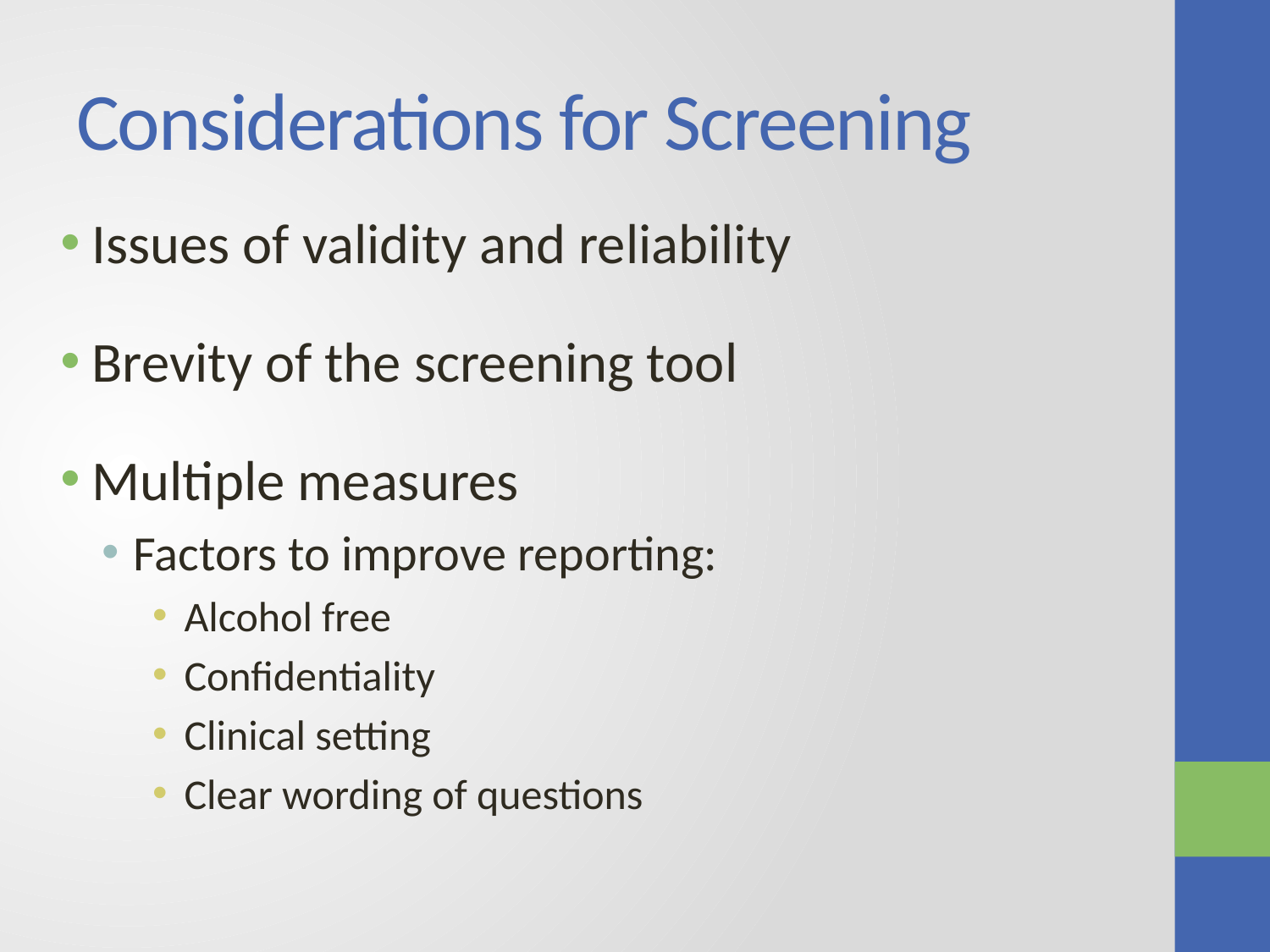

# Considerations for Screening
Issues of validity and reliability

Brevity of the screening tool

Multiple measures
Factors to improve reporting:
Alcohol free
Confidentiality
Clinical setting
Clear wording of questions